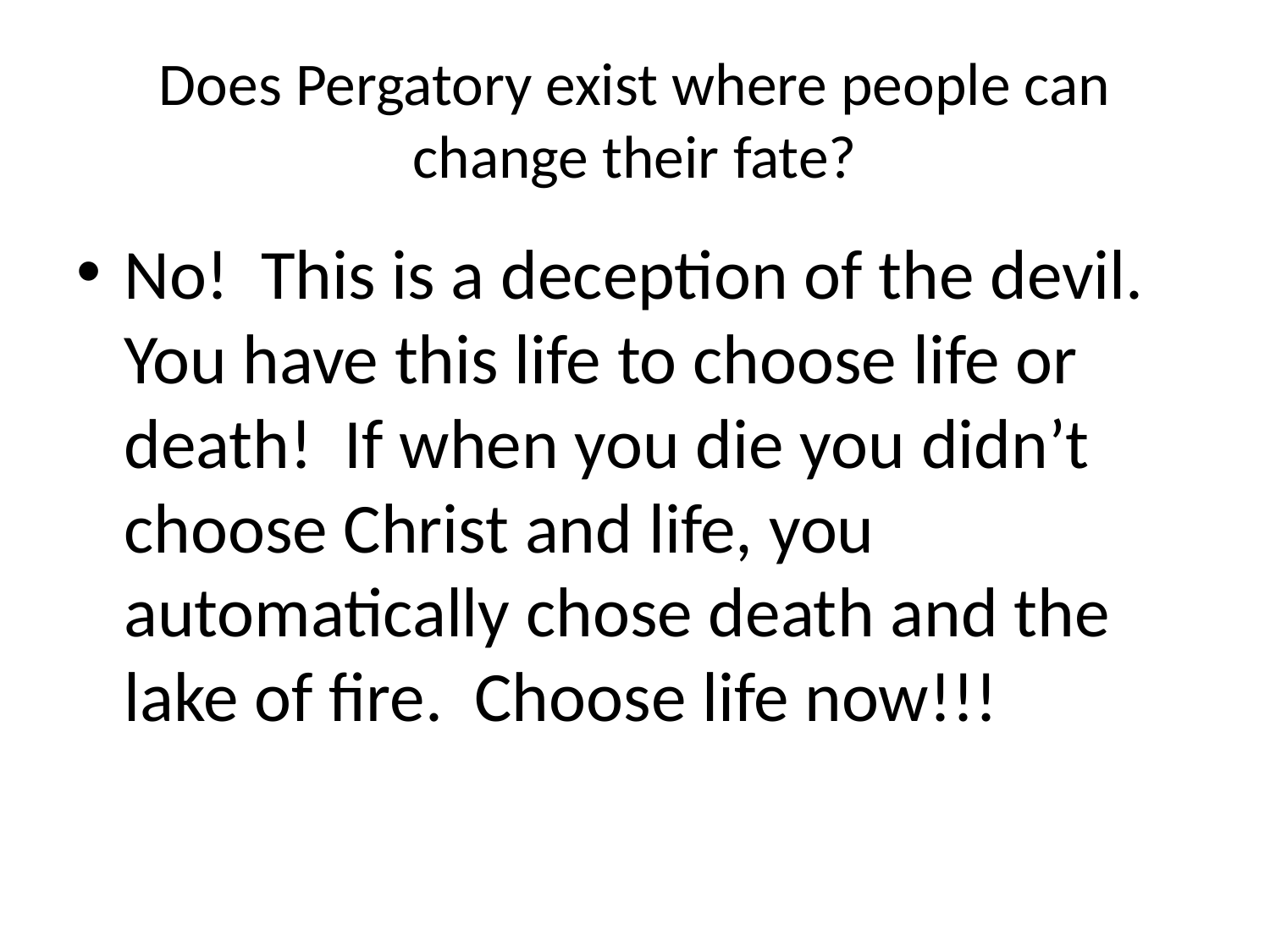

# Does Pergatory exist where people can change their fate?
No!  This is a deception of the devil.  You have this life to choose life or death!  If when you die you didn’t choose Christ and life, you automatically chose death and the lake of fire.  Choose life now!!!